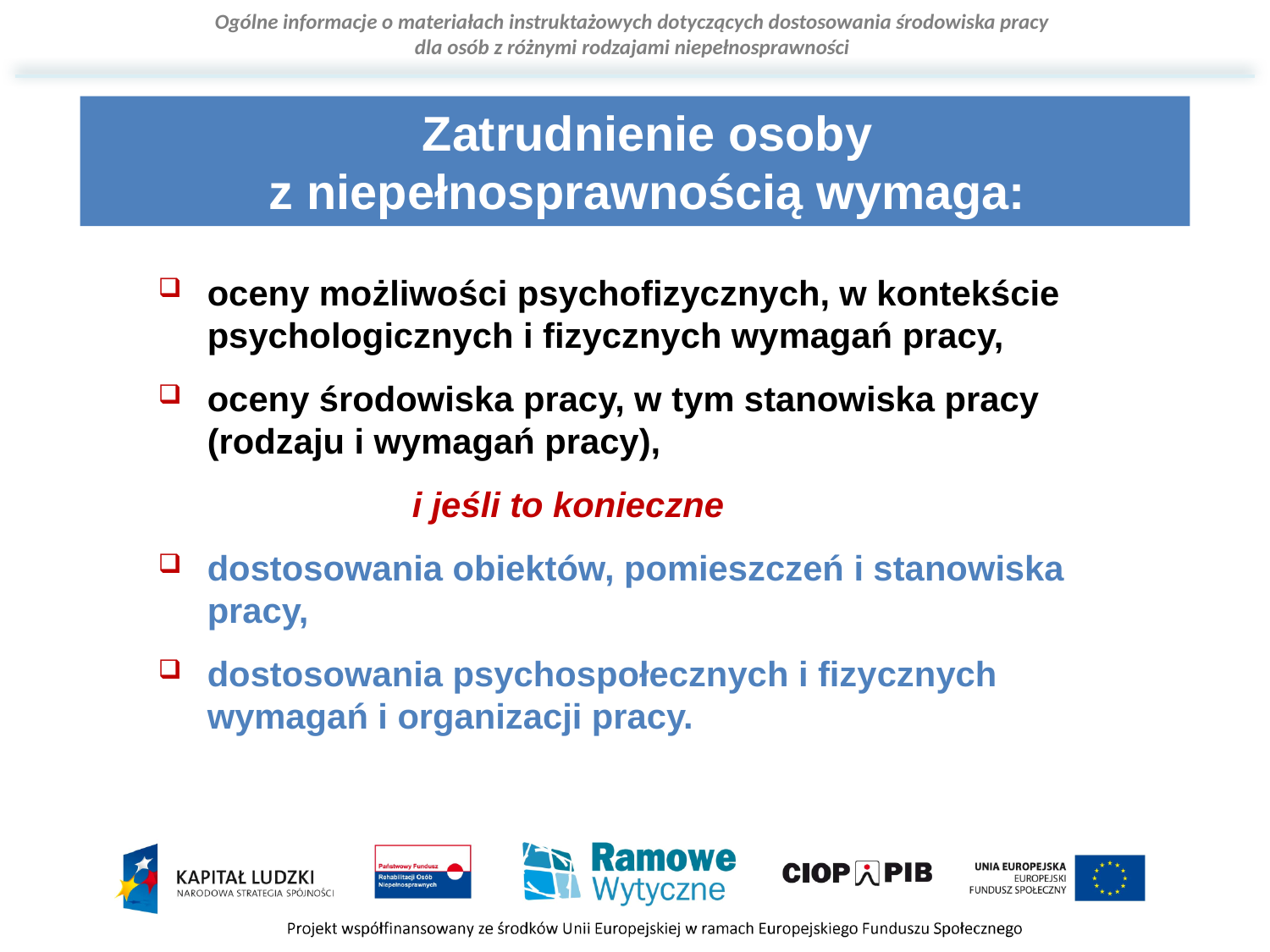

Zatrudnienie osoby
z niepełnosprawnością wymaga:

oceny możliwości psychofizycznych, w kontekście psychologicznych i fizycznych wymagań pracy,
oceny środowiska pracy, w tym stanowiska pracy (rodzaju i wymagań pracy),
		i jeśli to konieczne
dostosowania obiektów, pomieszczeń i stanowiska pracy,
dostosowania psychospołecznych i fizycznych wymagań i organizacji pracy.